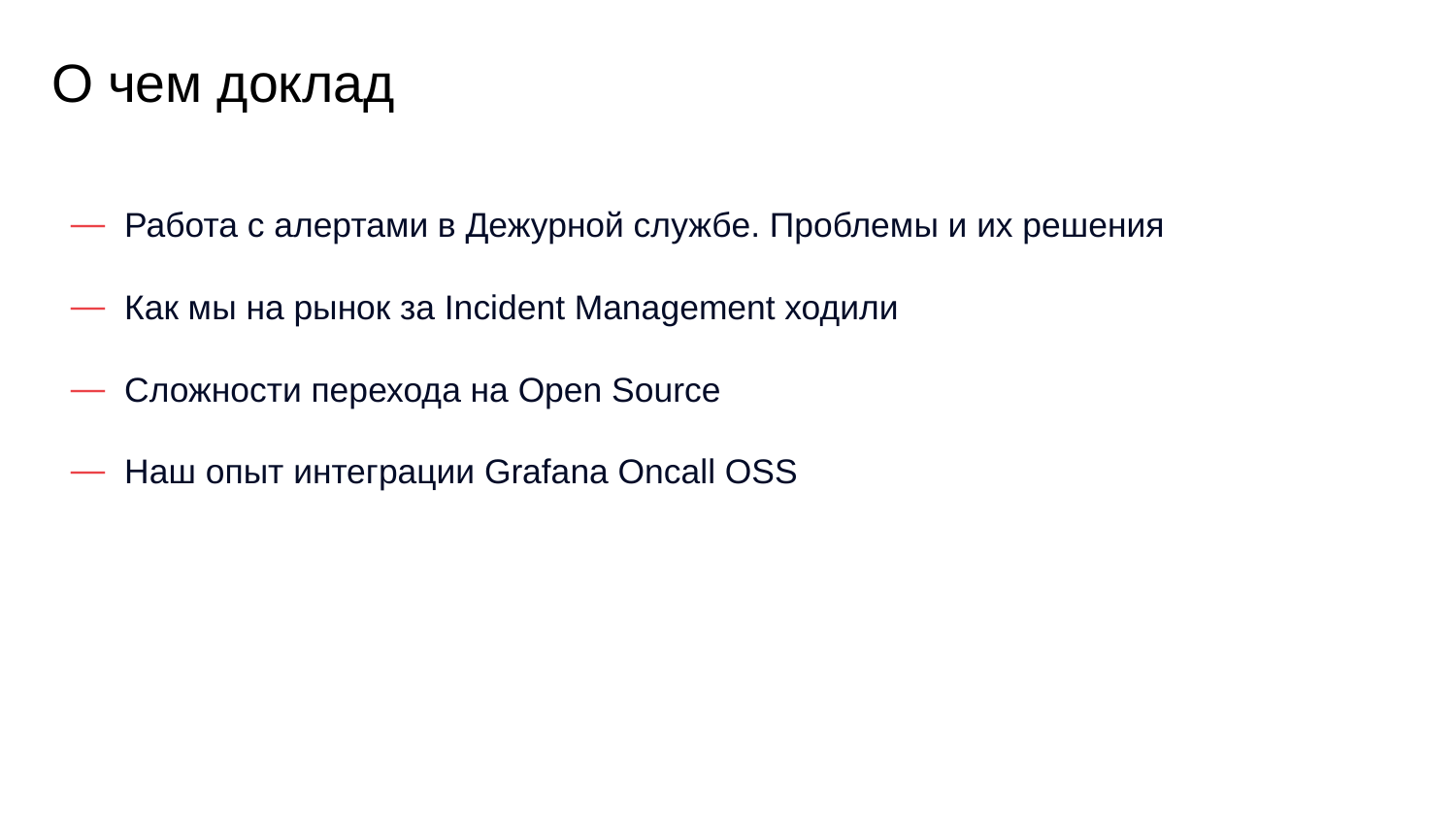

О чем доклад
Работа с алертами в Дежурной службе. Проблемы и их решения
Как мы на рынок за Incident Management ходили
Сложности перехода на Open Source
Наш опыт интеграции Grafana Oncall OSS